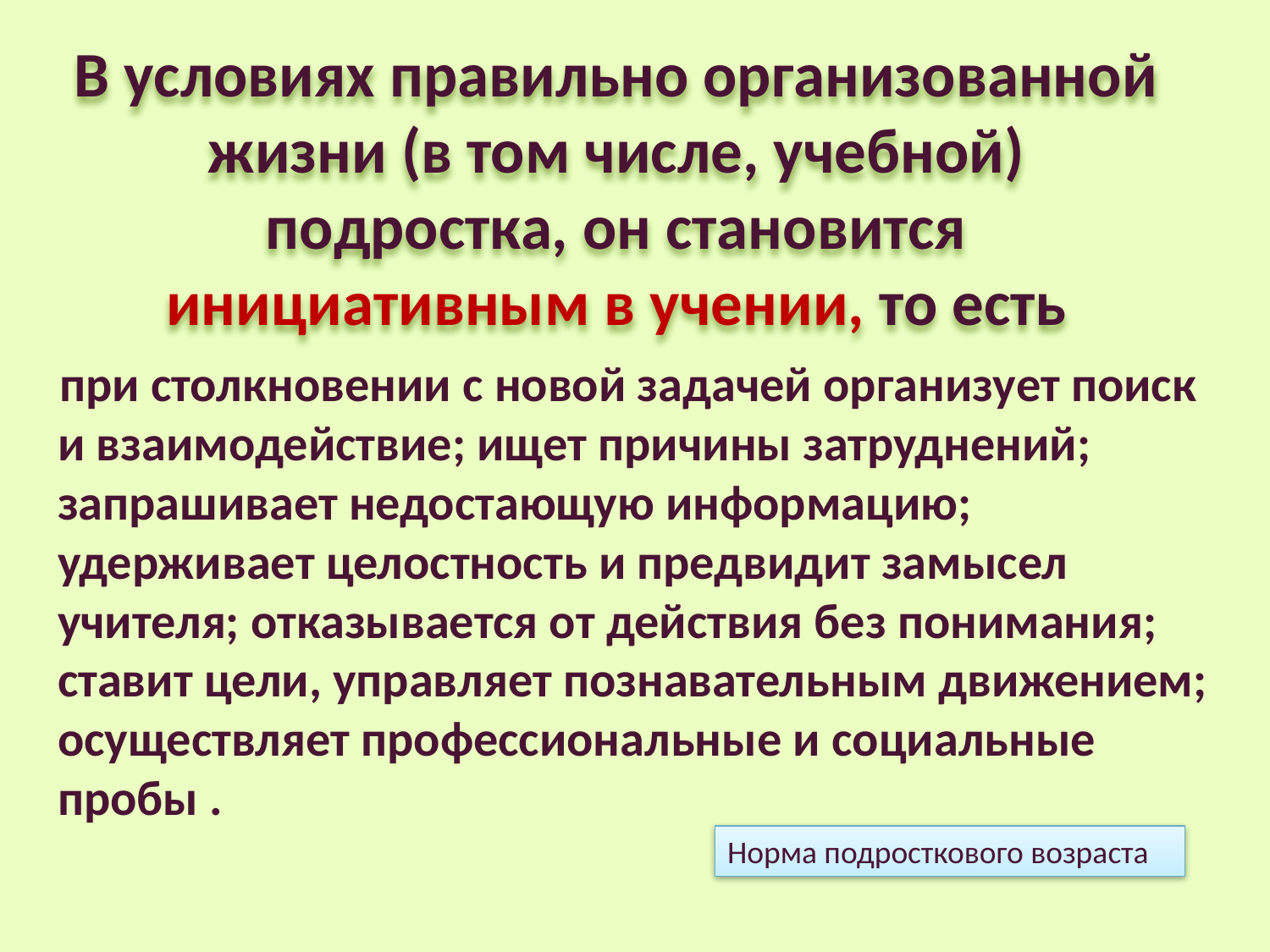

# В условиях правильно организованной жизни (в том числе, учебной) подростка, он становится инициативным в учении, то есть
при столкновении с новой задачей организует поиск и взаимодействие; ищет причины затруднений; запрашивает недостающую информацию; удерживает целостность и предвидит замысел учителя; отказывается от действия без понимания; ставит цели, управляет познавательным движением; осуществляет профессиональные и социальные пробы .
Норма подросткового возраста